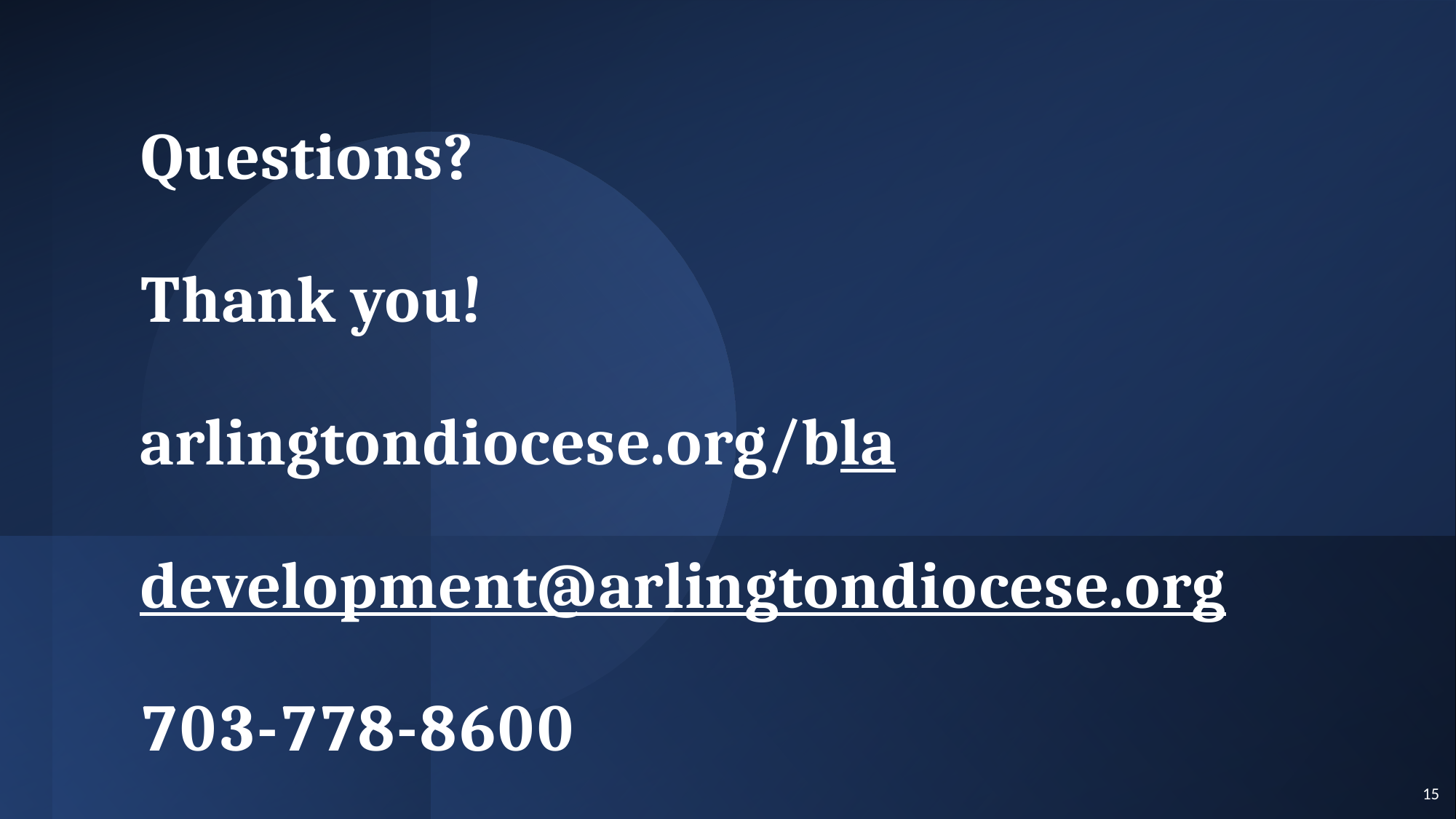

# Questions? Thank you! arlingtondiocese.org/bla development@arlingtondiocese.org 703-778-8600

15